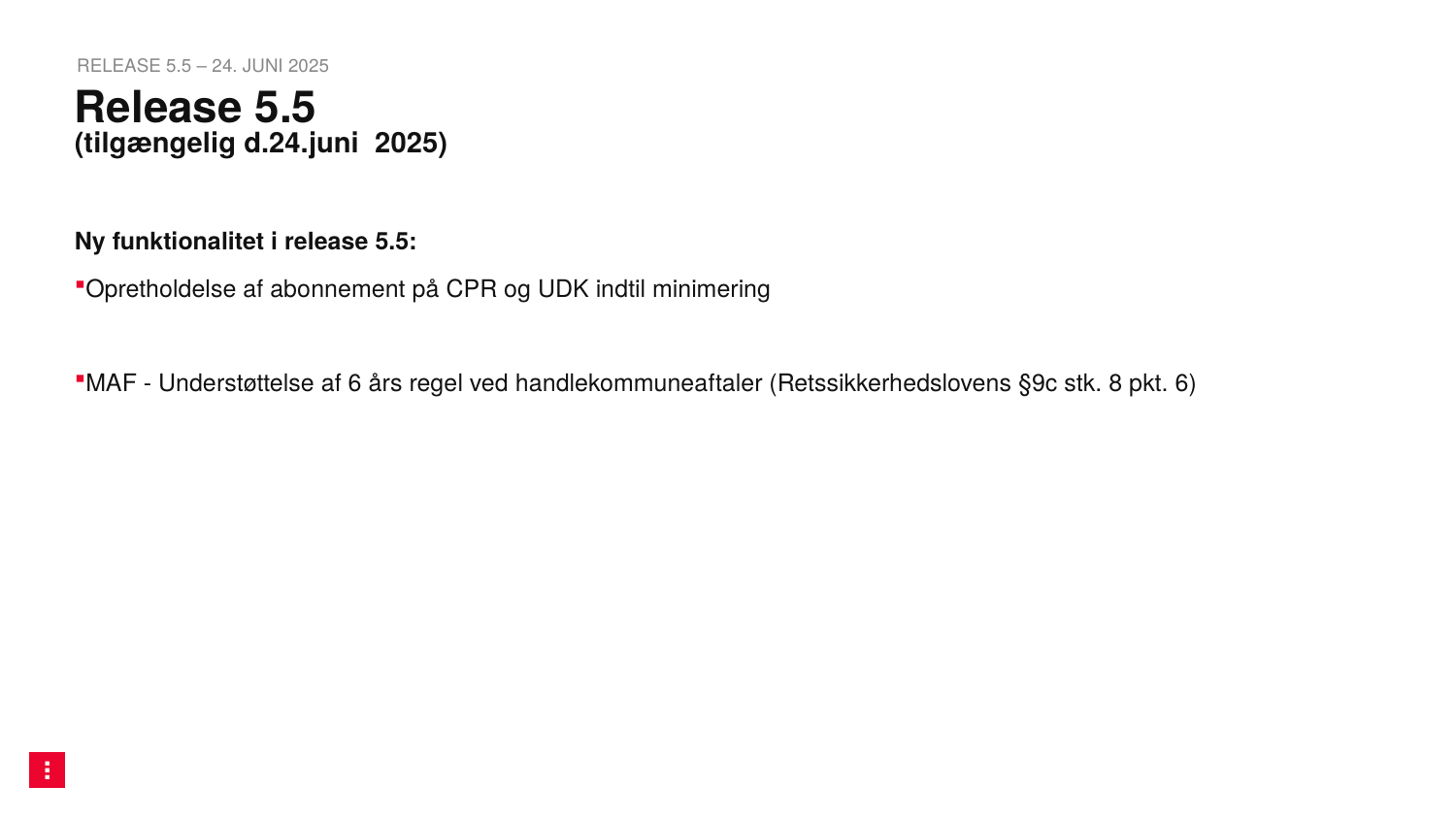

Release 5.5 – 24. juni 2025
# Release 5.5 (tilgængelig d.24.juni  2025)
Ny funktionalitet i release 5.5:
Opretholdelse af abonnement på CPR og UDK indtil minimering

MAF - Understøttelse af 6 års regel ved handlekommuneaftaler (Retssikkerhedslovens §9c stk. 8 pkt. 6)